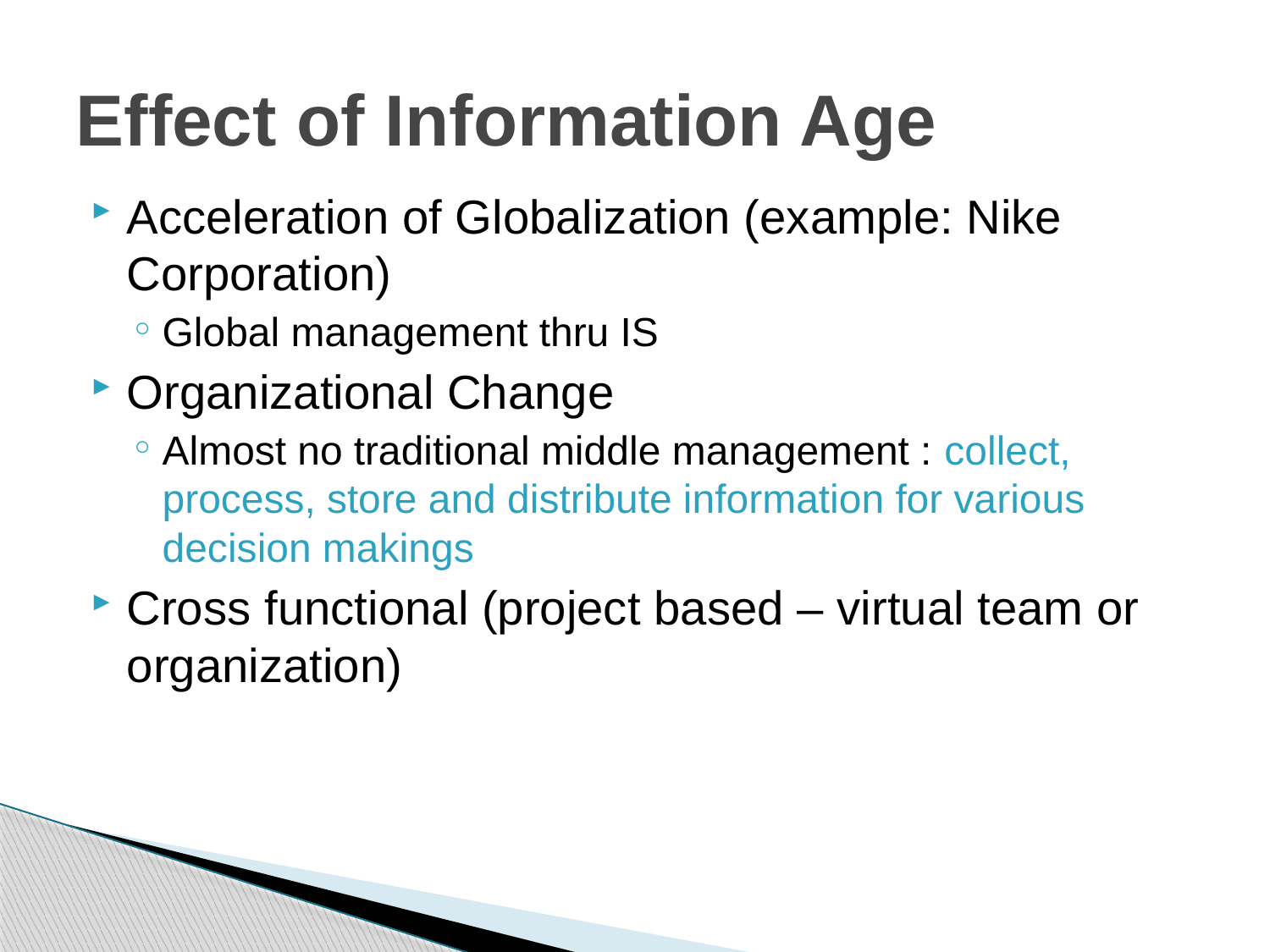

# Effect of Information Age
Acceleration of Globalization (example: Nike Corporation)
Global management thru IS
Organizational Change
Almost no traditional middle management : collect, process, store and distribute information for various decision makings
Cross functional (project based – virtual team or organization)